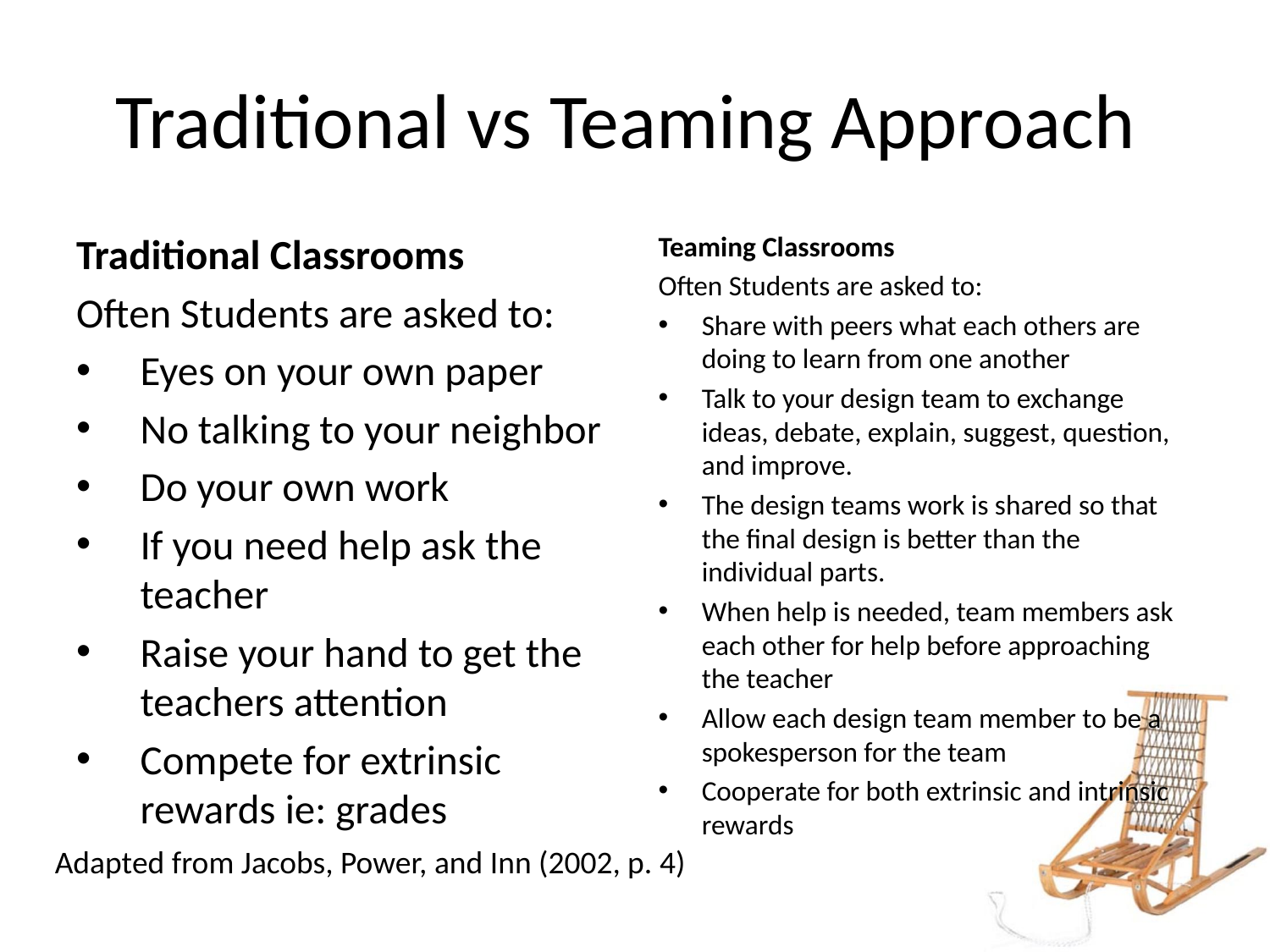

# Traditional vs Teaming Approach
Traditional Classrooms
Often Students are asked to:
Eyes on your own paper
No talking to your neighbor
Do your own work
If you need help ask the teacher
Raise your hand to get the teachers attention
Compete for extrinsic rewards ie: grades

Teaming Classrooms
Often Students are asked to:
Share with peers what each others are doing to learn from one another
Talk to your design team to exchange ideas, debate, explain, suggest, question, and improve.
The design teams work is shared so that the final design is better than the individual parts.
When help is needed, team members ask each other for help before approaching the teacher
Allow each design team member to be a spokesperson for the team
Cooperate for both extrinsic and intrinsic rewards

Adapted from Jacobs, Power, and Inn (2002, p. 4)